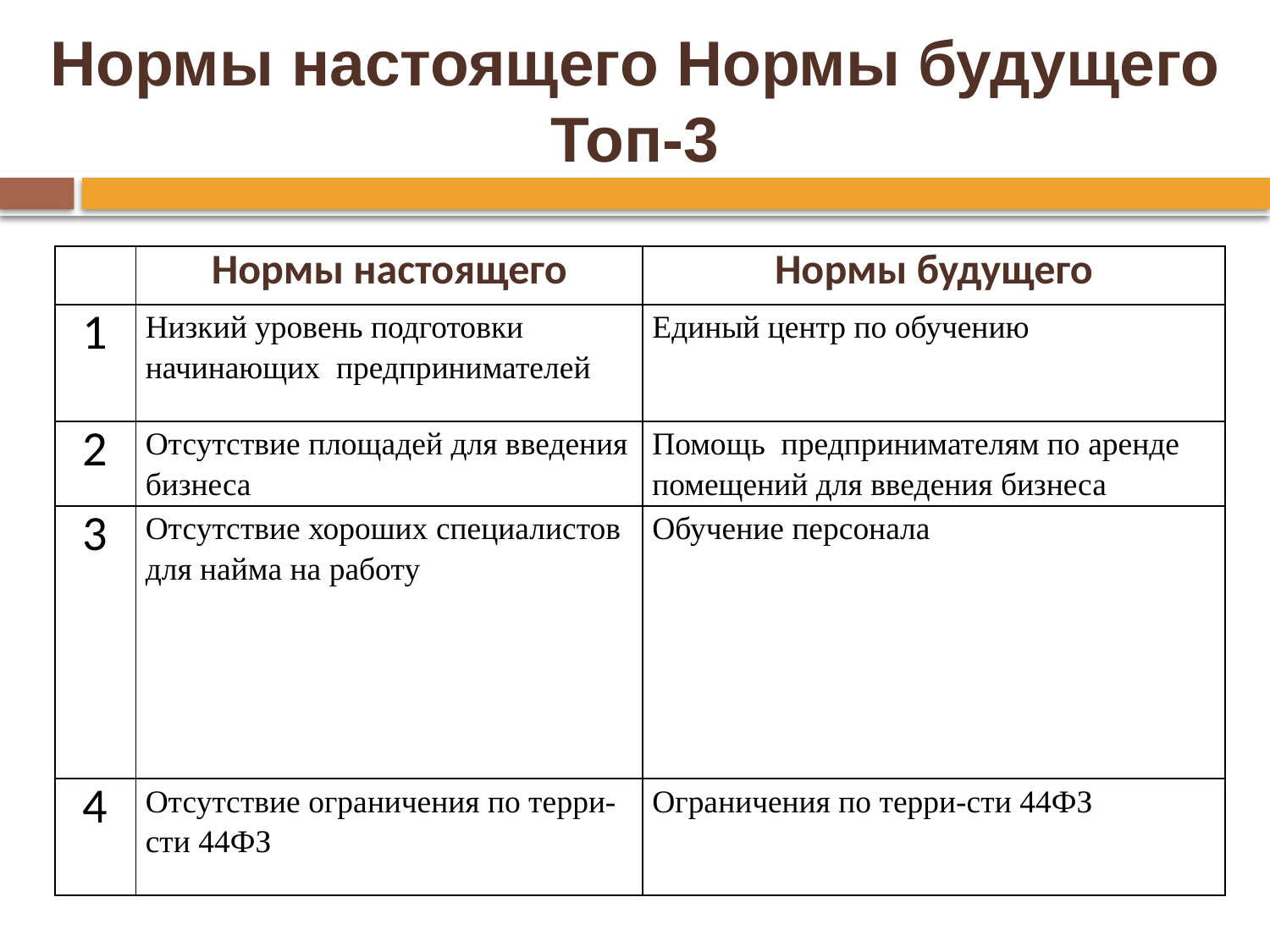

# Нормы настоящего Нормы будущего Топ-3
|  | Нормы настоящего | Нормы будущего |
| --- | --- | --- |
| 1 | Низкий уровень подготовки начинающих предпринимателей | Единый центр по обучению |
| 2 | Отсутствие площадей для введения бизнеса | Помощь предпринимателям по аренде помещений для введения бизнеса |
| 3 | Отсутствие хороших специалистов для найма на работу | Обучение персонала |
| 4 | Отсутствие ограничения по терри-сти 44ФЗ | Ограничения по терри-сти 44ФЗ |